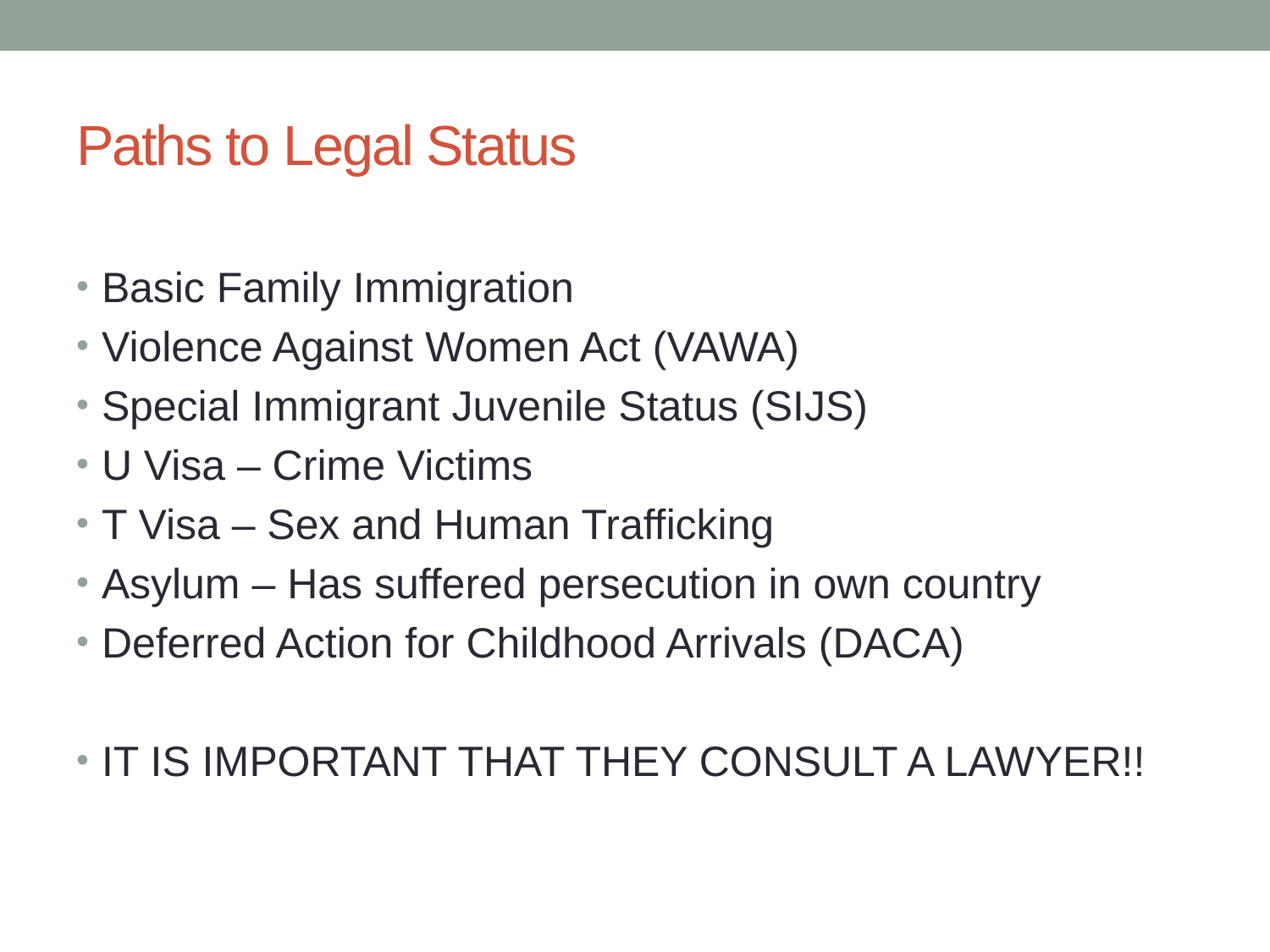

# Paths to Legal Status

Basic Family Immigration
Violence Against Women Act (VAWA)
Special Immigrant Juvenile Status (SIJS)
U Visa – Crime Victims
T Visa – Sex and Human Trafficking
Asylum – Has suffered persecution in own country
Deferred Action for Childhood Arrivals (DACA)

IT IS IMPORTANT THAT THEY CONSULT A LAWYER!!